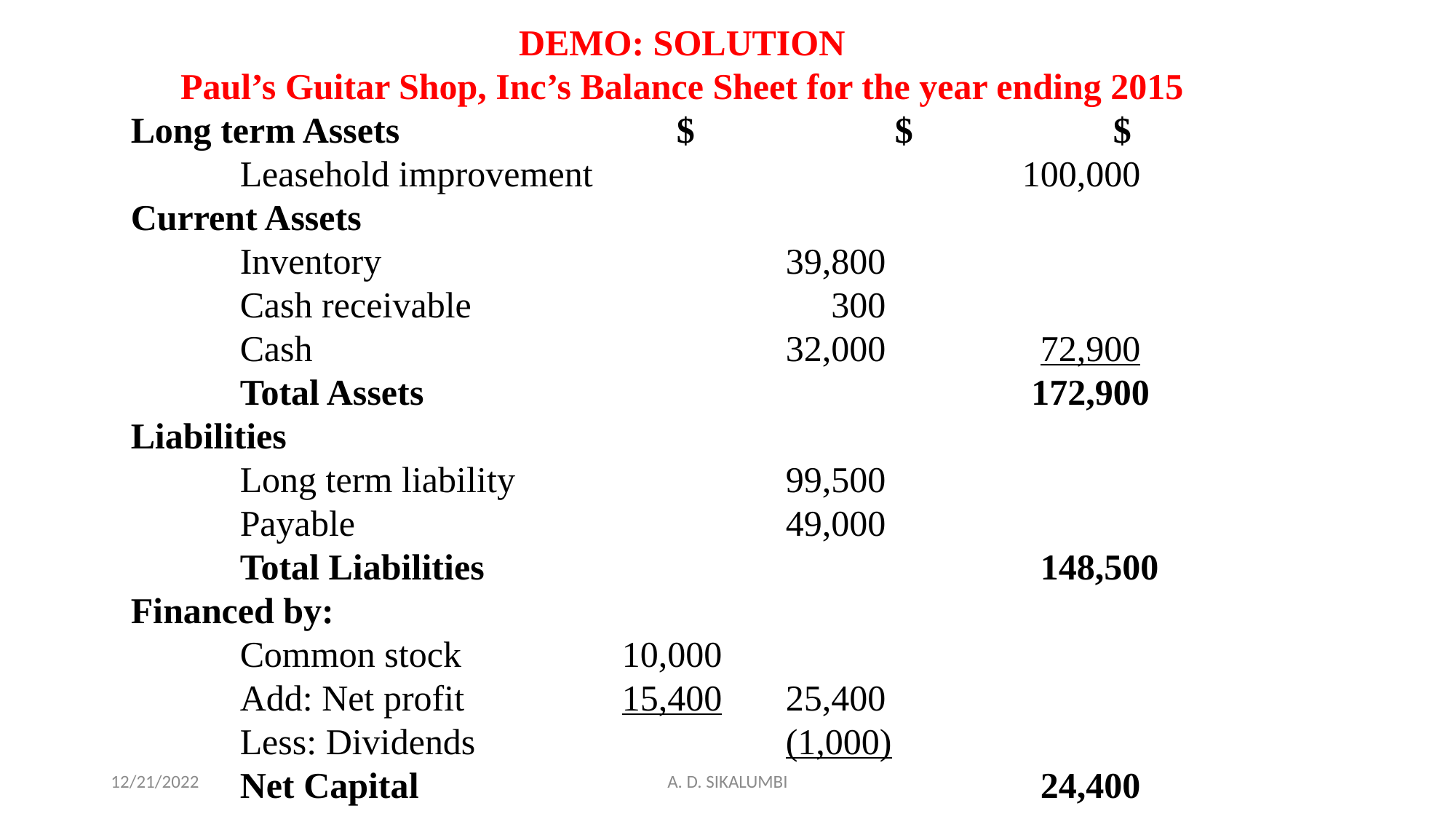

DEMO: SOLUTION
Paul’s Guitar Shop, Inc’s Balance Sheet for the year ending 2015
Long term Assets			$		$		$
	Leasehold improvement				  100,000
Current Assets
	Inventory 				39,800
	Cash receivable			     300
	Cash 					32,000		    72,900
	Total Assets						   172,900
Liabilities
	Long term liability 			99,500
	Payable				49,000
	Total Liabilities 					    148,500
Financed by:
	Common stock	      10,000
	Add: Net profit	      15,400	25,400
	Less: Dividends 			(1,000)
	Net Capital 						    24,400
12/21/2022
A. D. SIKALUMBI